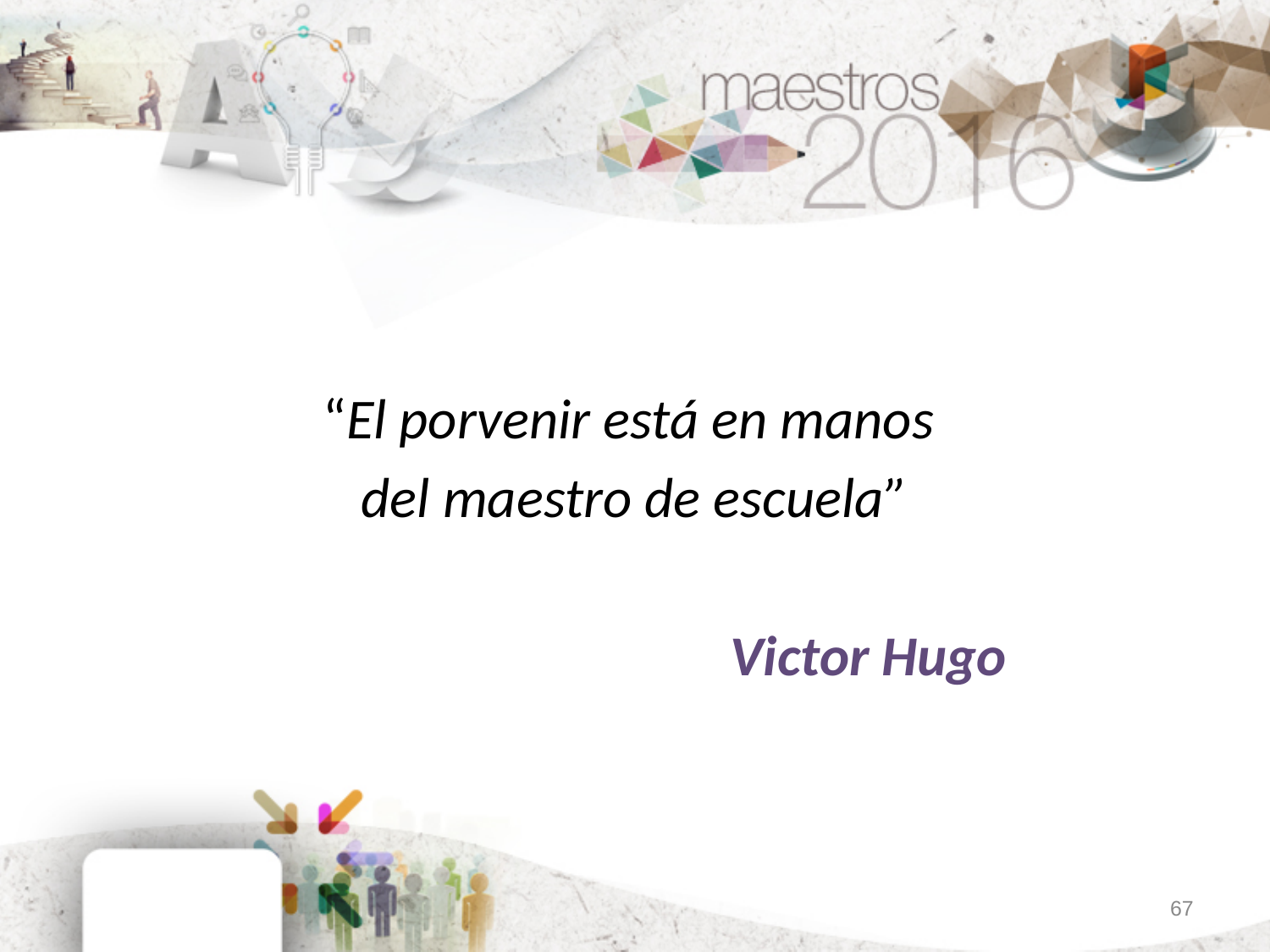

“El porvenir está en manos
del maestro de escuela”

Victor Hugo
67